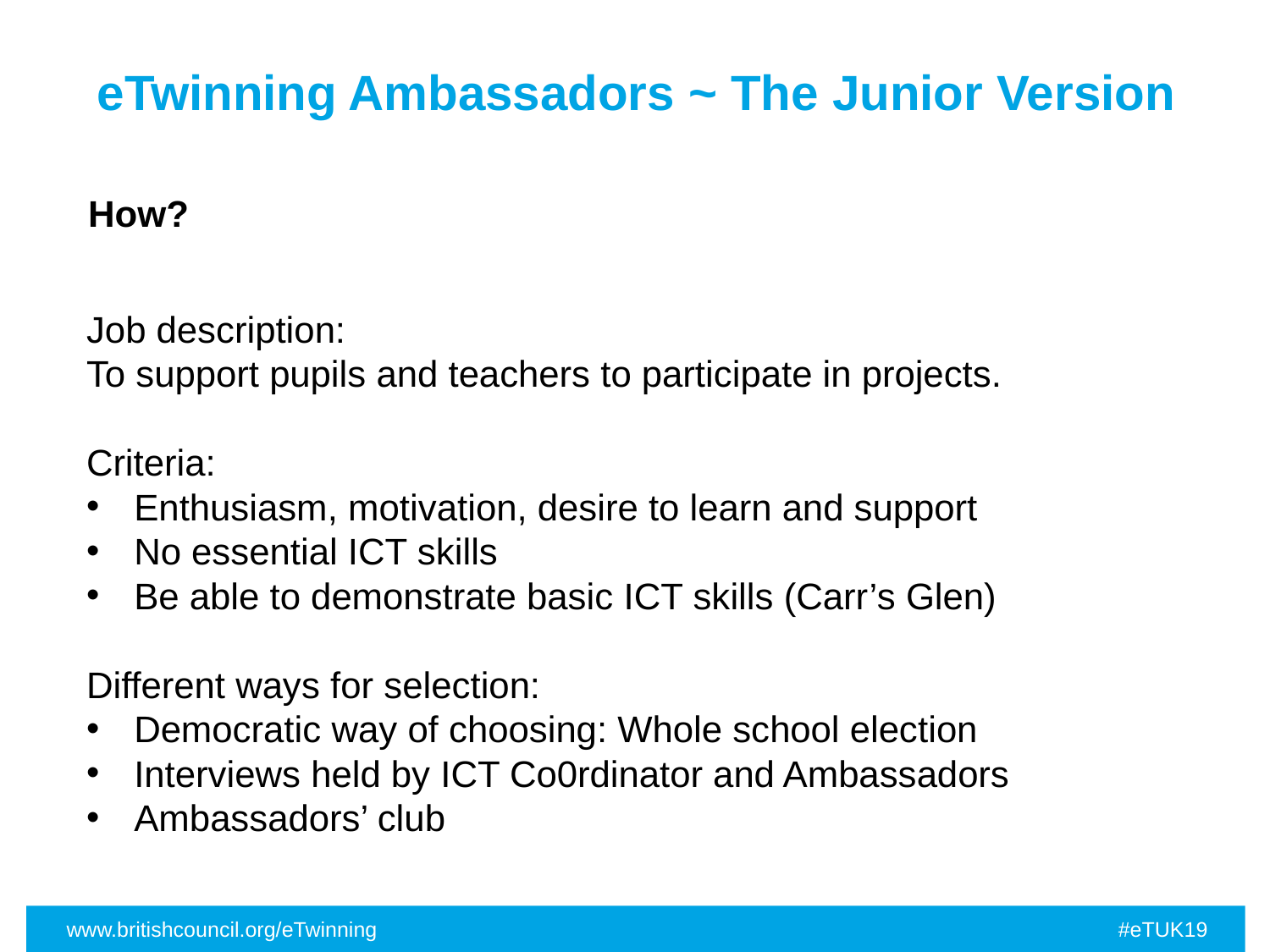

# eTwinning Ambassadors ~ The Junior Version

How?
Job description:
To support pupils and teachers to participate in projects.

Criteria:
Enthusiasm, motivation, desire to learn and support
No essential ICT skills
Be able to demonstrate basic ICT skills (Carr’s Glen)

Different ways for selection:
Democratic way of choosing: Whole school election
Interviews held by ICT Co0rdinator and Ambassadors
Ambassadors’ club